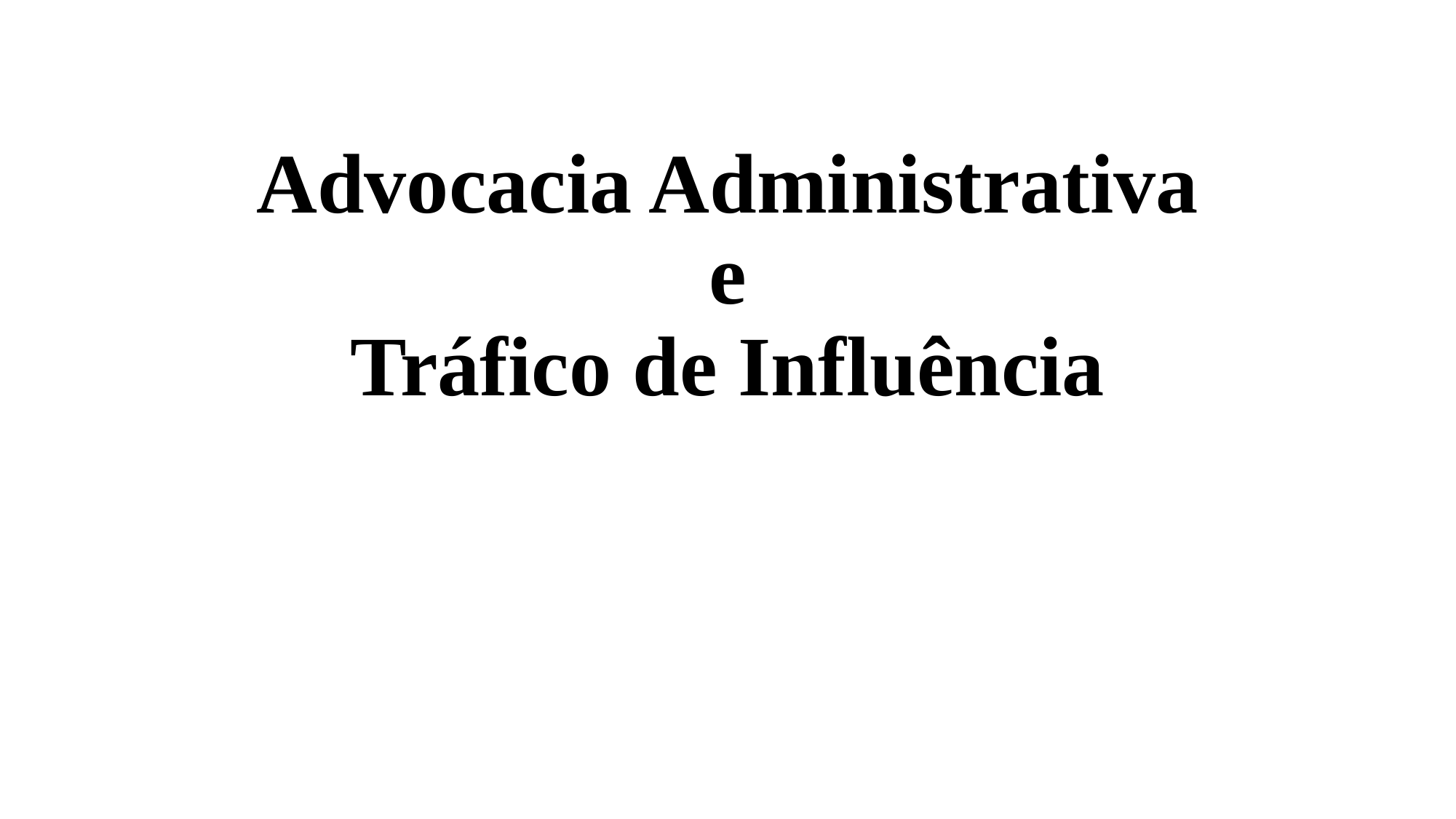

# Advocacia Administrativa e Tráfico de Influência